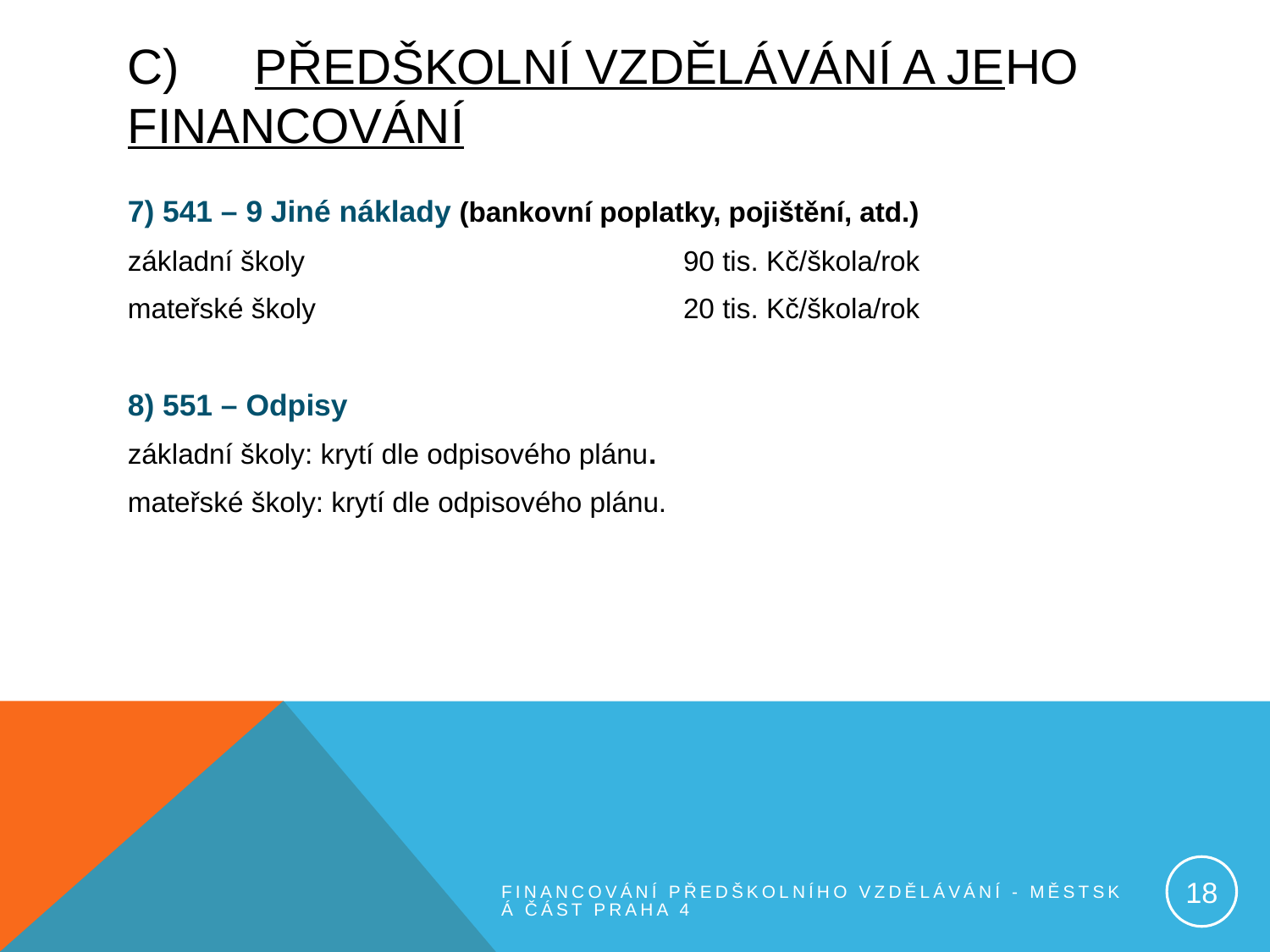

# C)	PŘEDŠKOLNÍ VZDĚLÁVÁNÍ A JEHO 	FINANCOVÁNÍ
7) 541 – 9 Jiné náklady (bankovní poplatky, pojištění, atd.)
základní školy			90 tis. Kč/škola/rok
mateřské školy			20 tis. Kč/škola/rok

8) 551 – Odpisy
základní školy: krytí dle odpisového plánu.
mateřské školy: krytí dle odpisového plánu.

18
Financování předškolního vzdělávání - městská část Praha 4